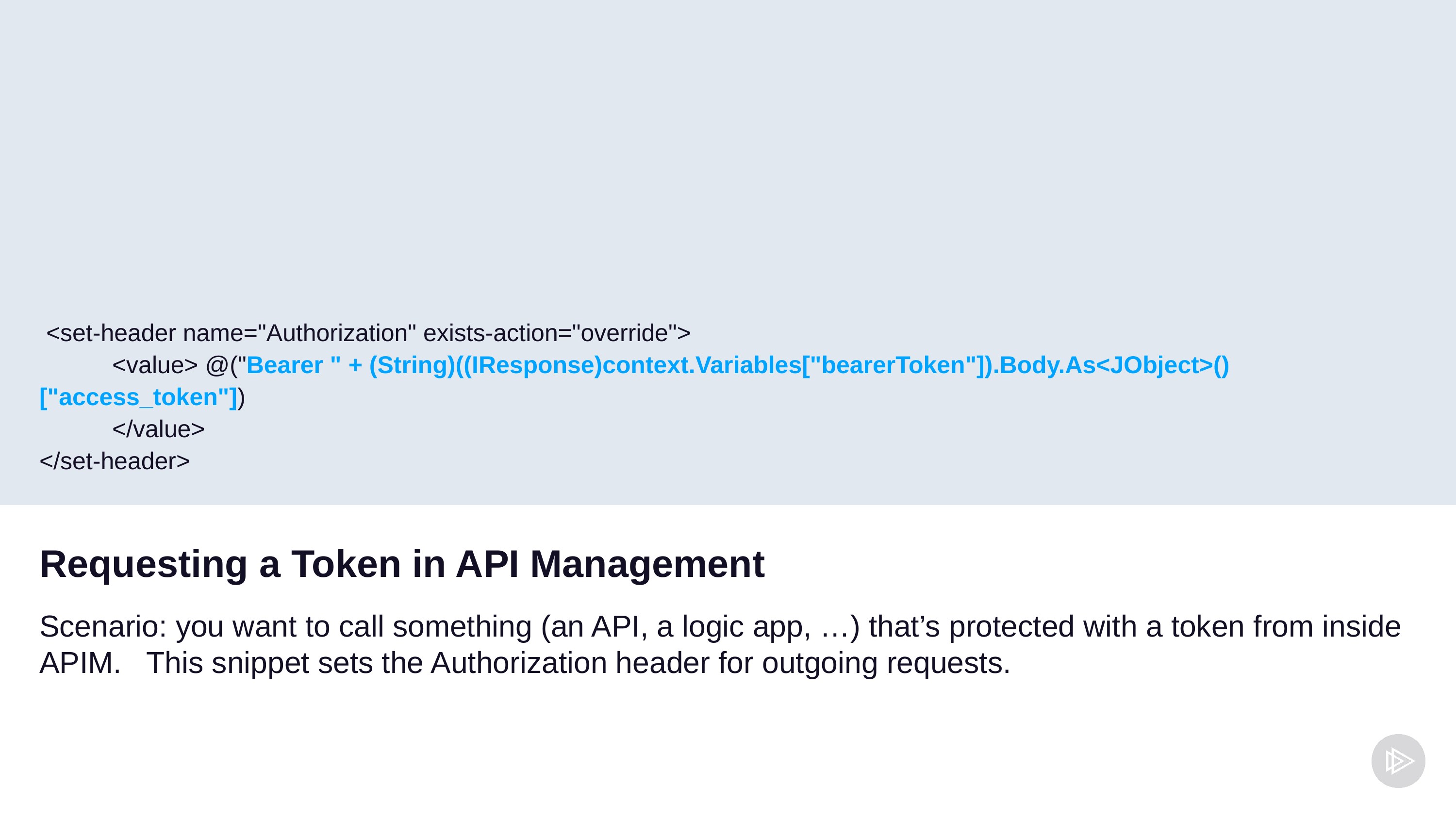

<set-header name="Authorization" exists-action="override">
	<value> @("Bearer " + (String)((IResponse)context.Variables["bearerToken"]).Body.As<JObject>()["access_token"])
	</value>
</set-header>
# Requesting a Token in API Management
Scenario: you want to call something (an API, a logic app, …) that’s protected with a token from inside APIM.   This snippet sets the Authorization header for outgoing requests.